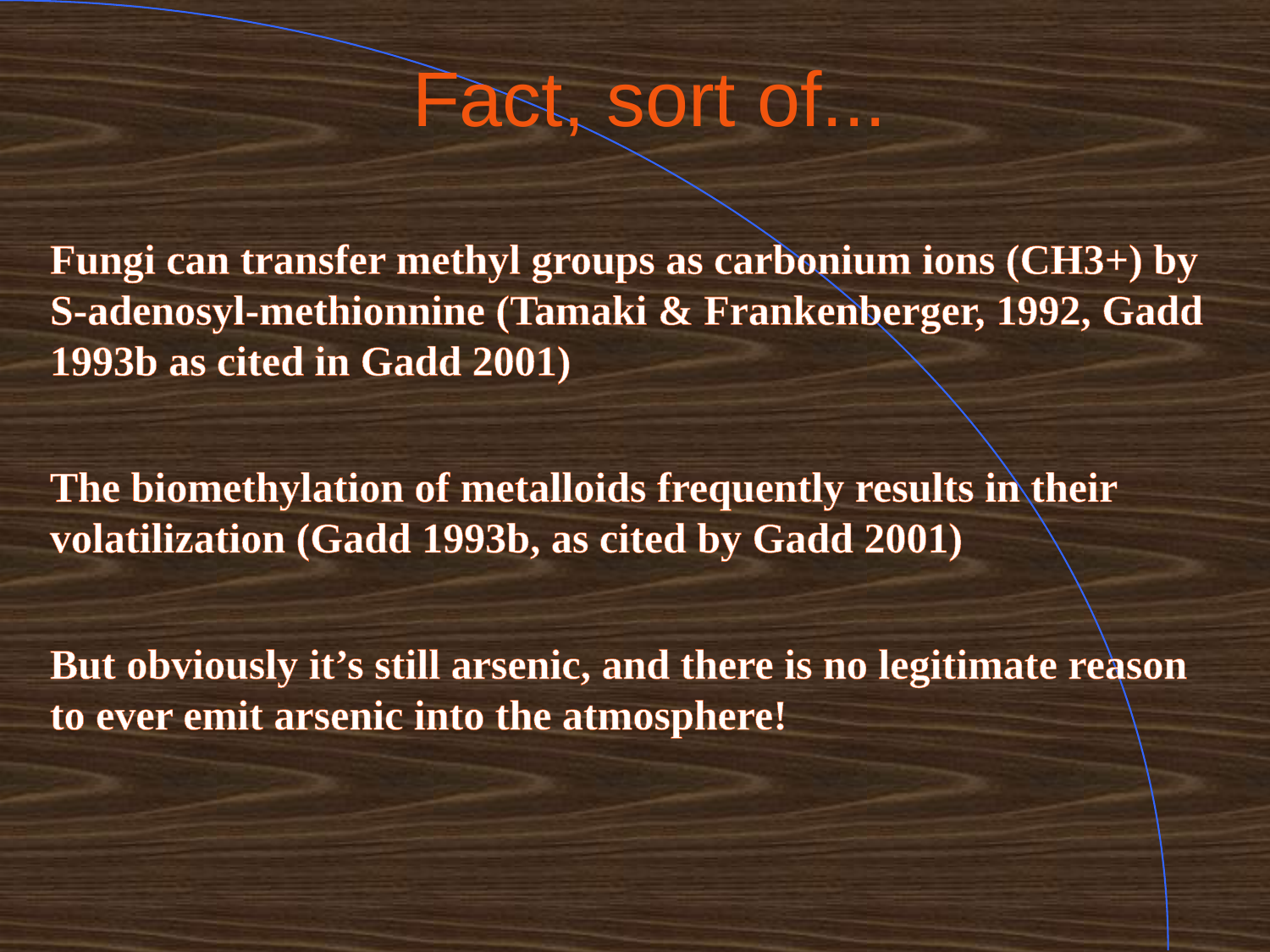

# Fact, sort of...
Fungi can transfer methyl groups as carbonium ions (CH3+) by S-adenosyl-methionnine (Tamaki & Frankenberger, 1992, Gadd 1993b as cited in Gadd 2001)

The biomethylation of metalloids frequently results in their volatilization (Gadd 1993b, as cited by Gadd 2001)

But obviously it’s still arsenic, and there is no legitimate reason to ever emit arsenic into the atmosphere!